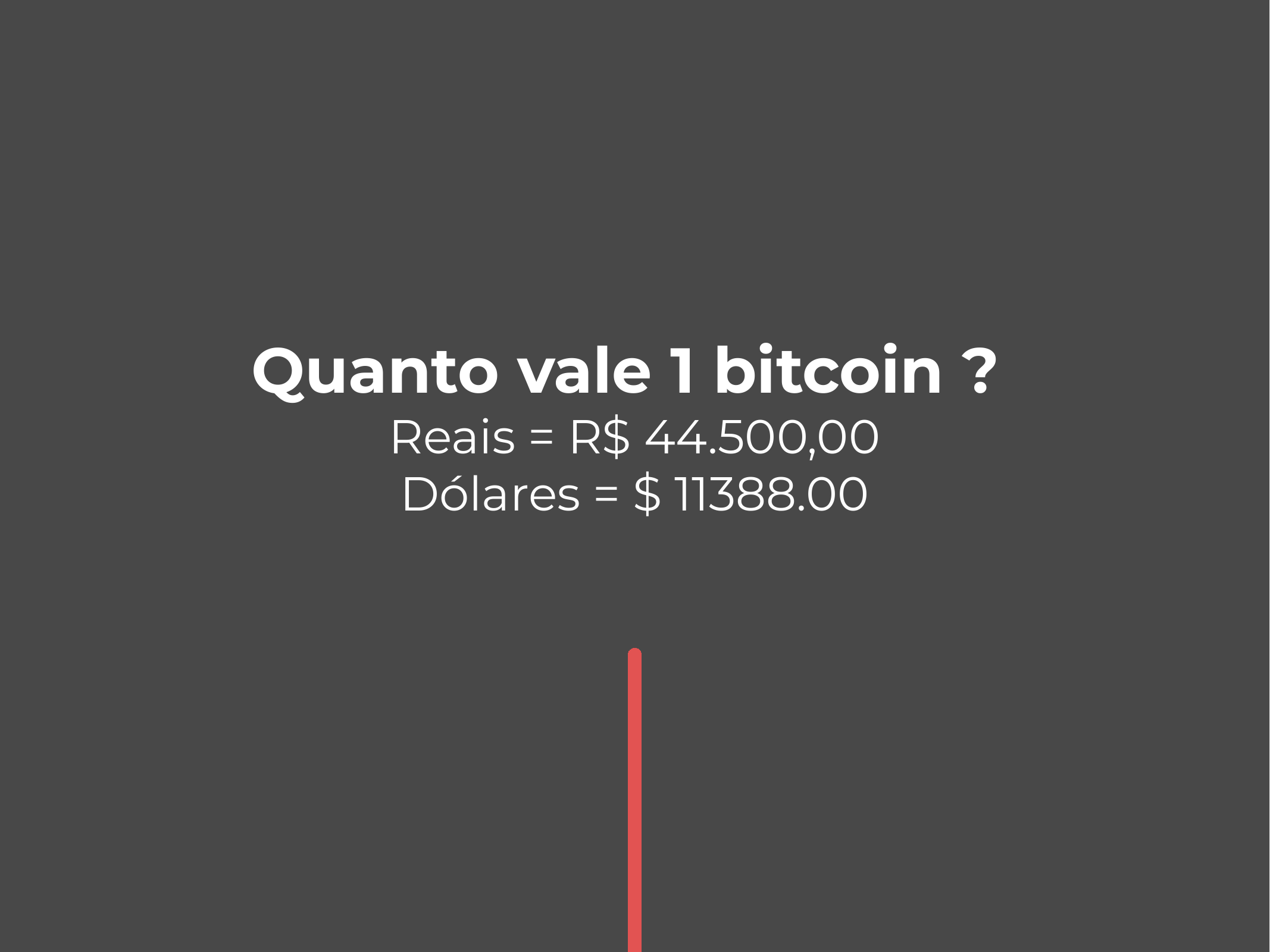

Quanto vale 1 bitcoin ?
Reais = R$ 44.500,00
Dólares = $ 11388.00